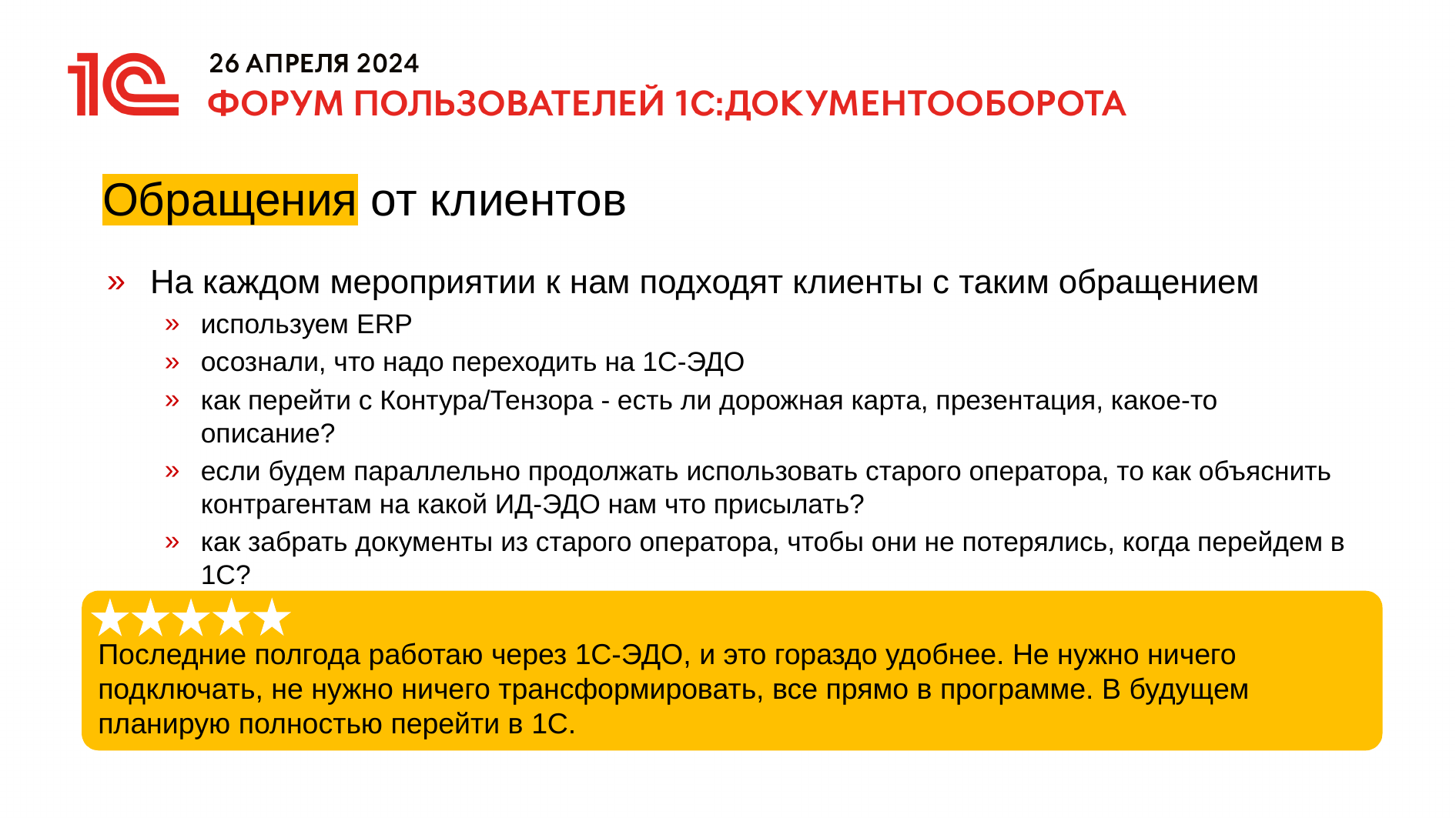

# Обращения от клиентов
На каждом мероприятии к нам подходят клиенты с таким обращением
используем ERP
осознали, что надо переходить на 1С-ЭДО
как перейти с Контура/Тензора - есть ли дорожная карта, презентация, какое-то описание?
если будем параллельно продолжать использовать старого оператора, то как объяснить контрагентам на какой ИД-ЭДО нам что присылать?
как забрать документы из старого оператора, чтобы они не потерялись, когда перейдем в 1С?

Последние полгода работаю через 1С-ЭДО, и это гораздо удобнее. Не нужно ничего подключать, не нужно ничего трансформировать, все прямо в программе. В будущем планирую полностью перейти в 1С.